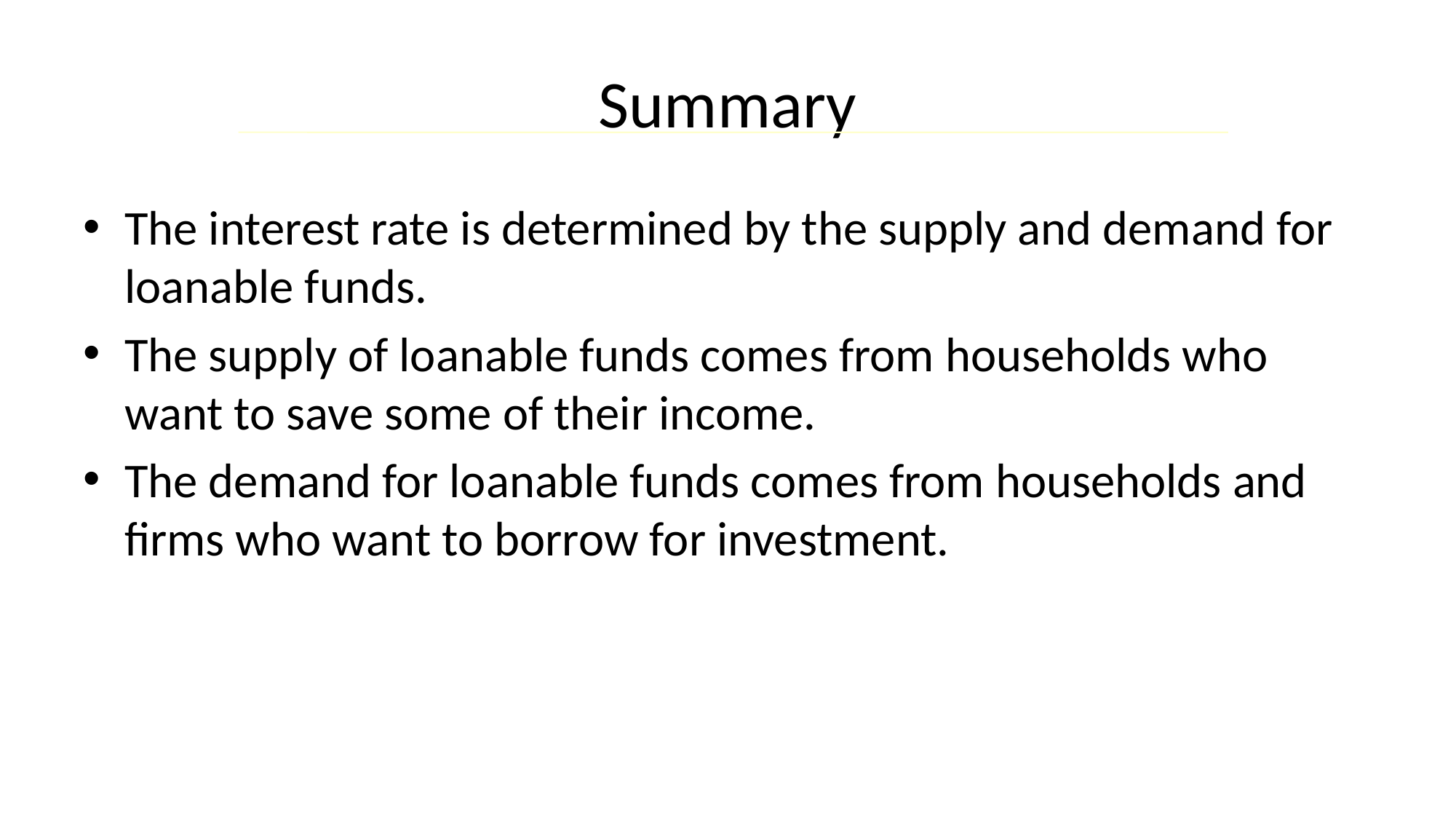

# Summary

The interest rate is determined by the supply and demand for loanable funds.
The supply of loanable funds comes from households who want to save some of their income.
The demand for loanable funds comes from households and firms who want to borrow for investment.